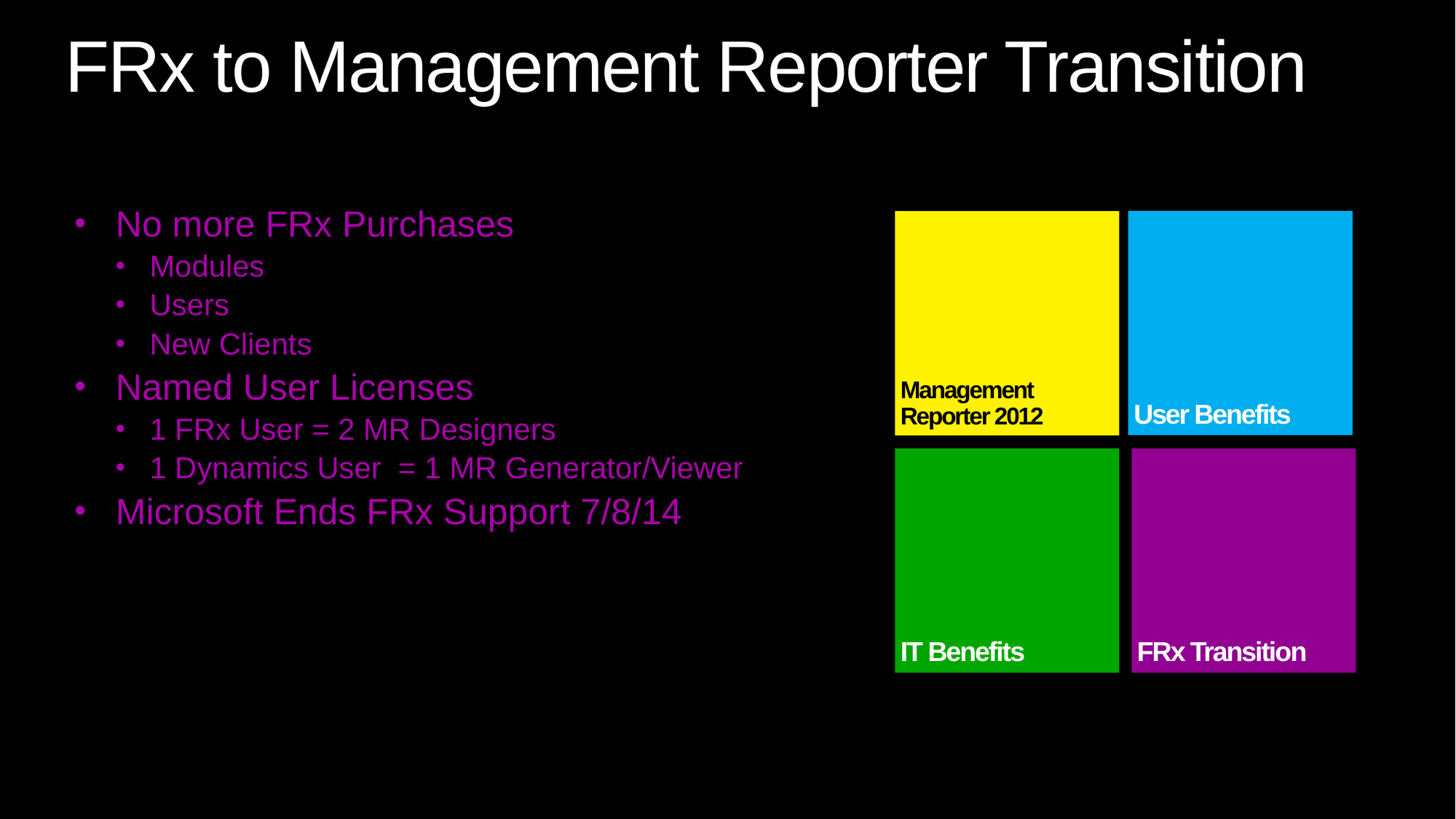

FRx to Management Reporter Transition
No more FRx Purchases
Modules
Users
New Clients
Named User Licenses
1 FRx User = 2 MR Designers
1 Dynamics User  = 1 MR Generator/Viewer
Microsoft Ends FRx Support 7/8/14
User Benefits
Management Reporter 2012
FRx Transition
IT Benefits